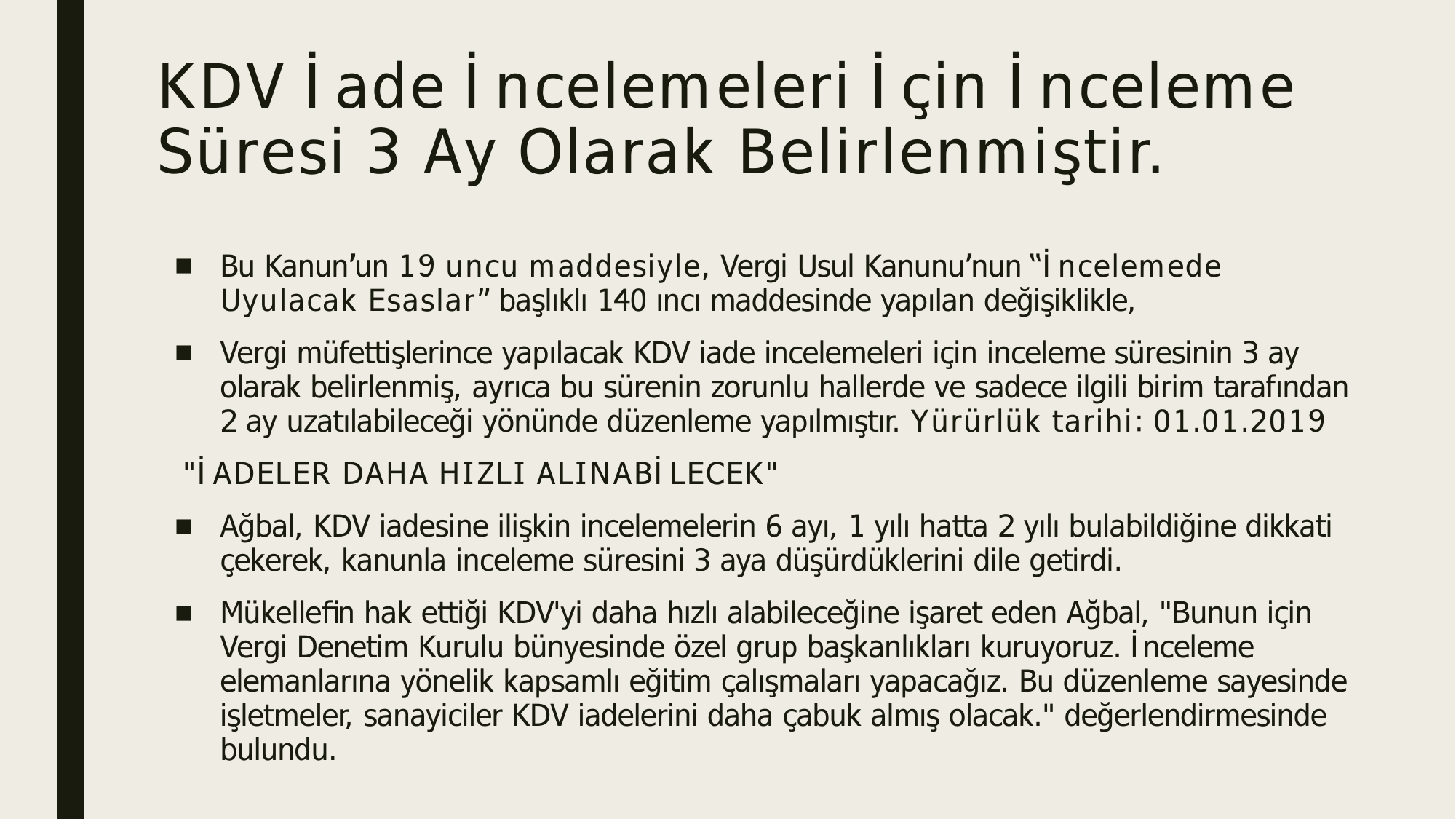

# KDV İade İncelemeleri İçin İnceleme Süresi 3 Ay Olarak Belirlenmiştir.
Bu Kanun’un 19 uncu maddesiyle, Vergi Usul Kanunu’nun “İncelemede Uyulacak Esaslar” başlıklı 140 ıncı maddesinde yapılan değişiklikle,
Vergi müfettişlerince yapılacak KDV iade incelemeleri için inceleme süresinin 3 ay olarak belirlenmiş, ayrıca bu sürenin zorunlu hallerde ve sadece ilgili birim tarafından 2 ay uzatılabileceği yönünde düzenleme yapılmıştır. Yürürlük tarihi: 01.01.2019
 "İADELER DAHA HIZLI ALINABİLECEK"
Ağbal, KDV iadesine ilişkin incelemelerin 6 ayı, 1 yılı hatta 2 yılı bulabildiğine dikkati çekerek, kanunla inceleme süresini 3 aya düşürdüklerini dile getirdi.
Mükellefin hak ettiği KDV'yi daha hızlı alabileceğine işaret eden Ağbal, "Bunun için Vergi Denetim Kurulu bünyesinde özel grup başkanlıkları kuruyoruz. İnceleme elemanlarına yönelik kapsamlı eğitim çalışmaları yapacağız. Bu düzenleme sayesinde işletmeler, sanayiciler KDV iadelerini daha çabuk almış olacak." değerlendirmesinde bulundu.